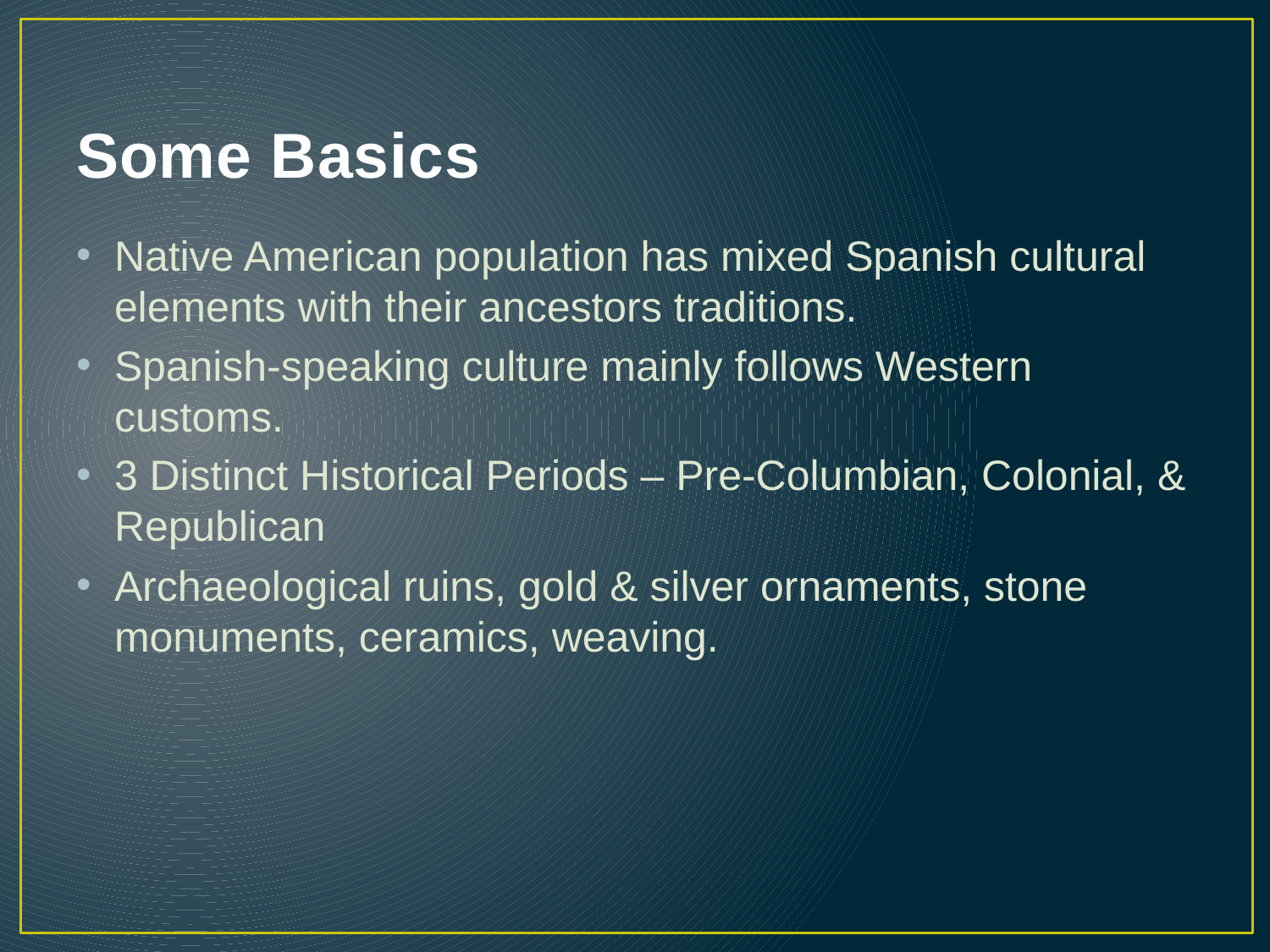

# Some Basics
Native American population has mixed Spanish cultural elements with their ancestors traditions.
Spanish-speaking culture mainly follows Western customs.
3 Distinct Historical Periods – Pre-Columbian, Colonial, & Republican
Archaeological ruins, gold & silver ornaments, stone monuments, ceramics, weaving.